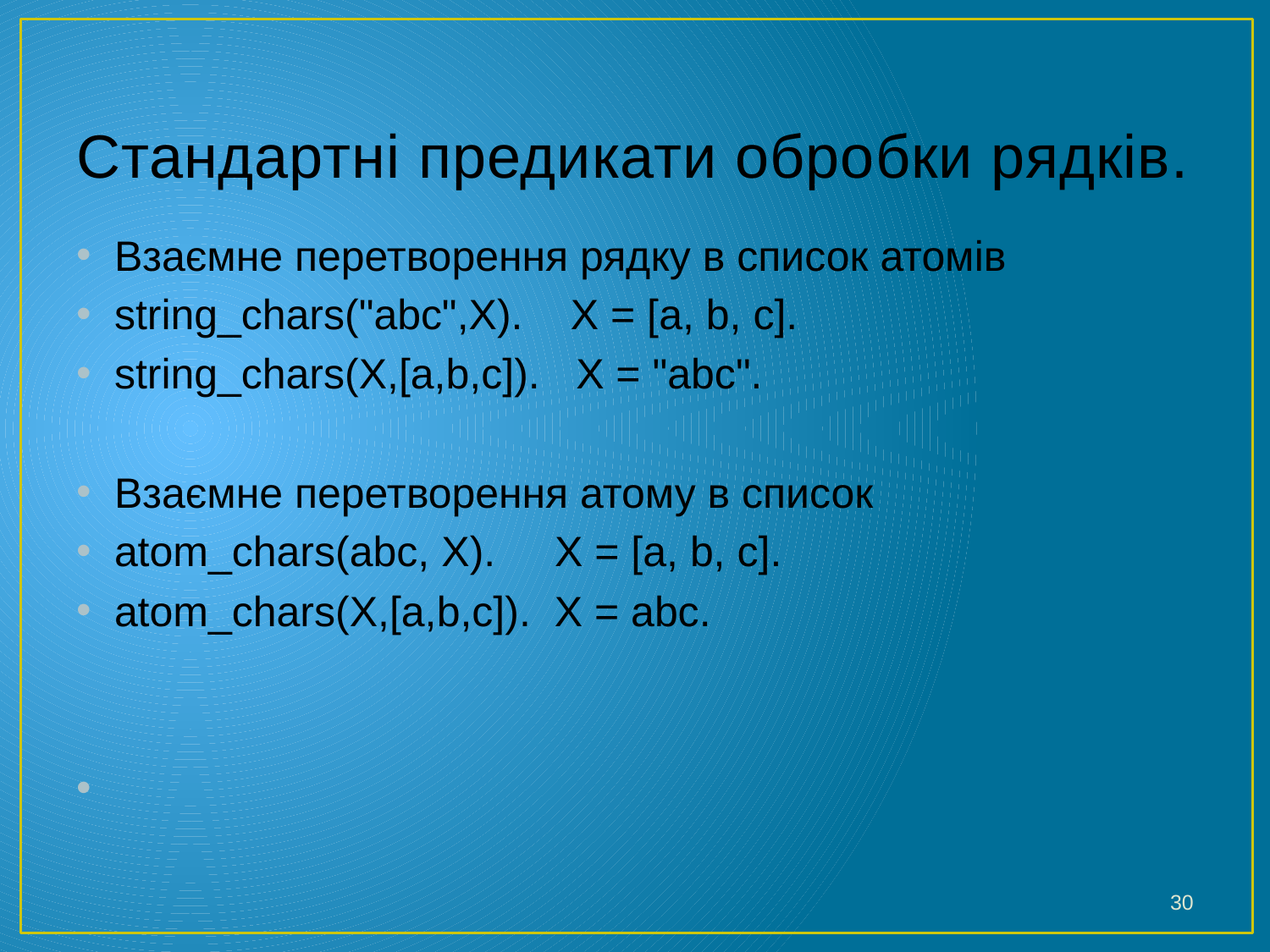

# Стандартні предикати обробки рядків.
Взаємне перетворення рядку в список атомів
string_chars("abc",X).    X = [a, b, c].
string_chars(X,[a,b,c]).   X = "abc".

Взаємне перетворення атому в список
atom_chars(abc, X).     X = [a, b, c].
atom_chars(X,[a,b,c]).  X = abc.

30